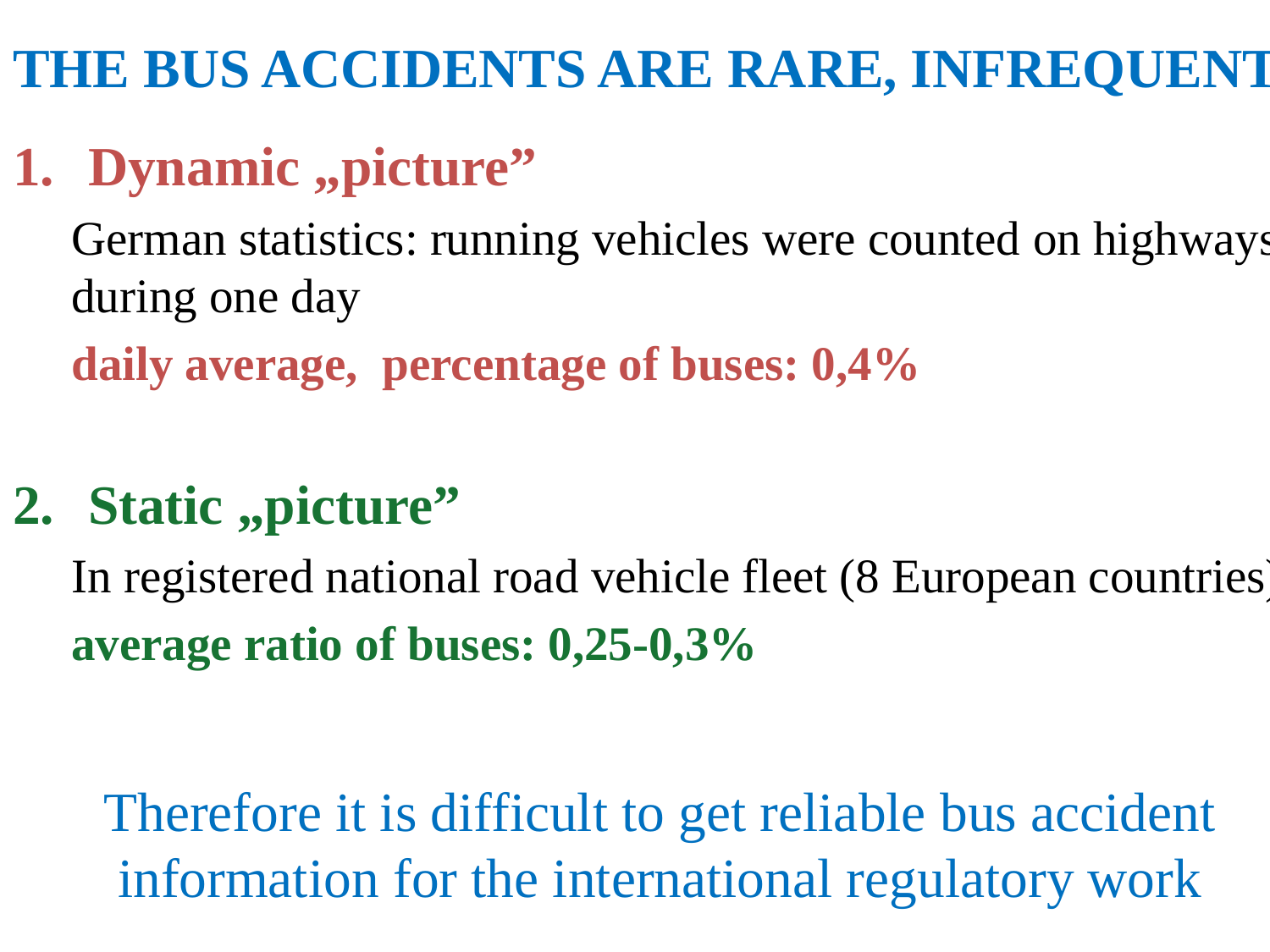

THE BUS ACCIDENTS ARE RARE, INFREQUENT
Dynamic „picture”
German statistics: running vehicles were counted on highways during one day
daily average,  percentage of buses: 0,4%

Static „picture”
In registered national road vehicle fleet (8 European countries)
average ratio of buses: 0,25-0,3%

Therefore it is difficult to get reliable bus accident information for the international regulatory work